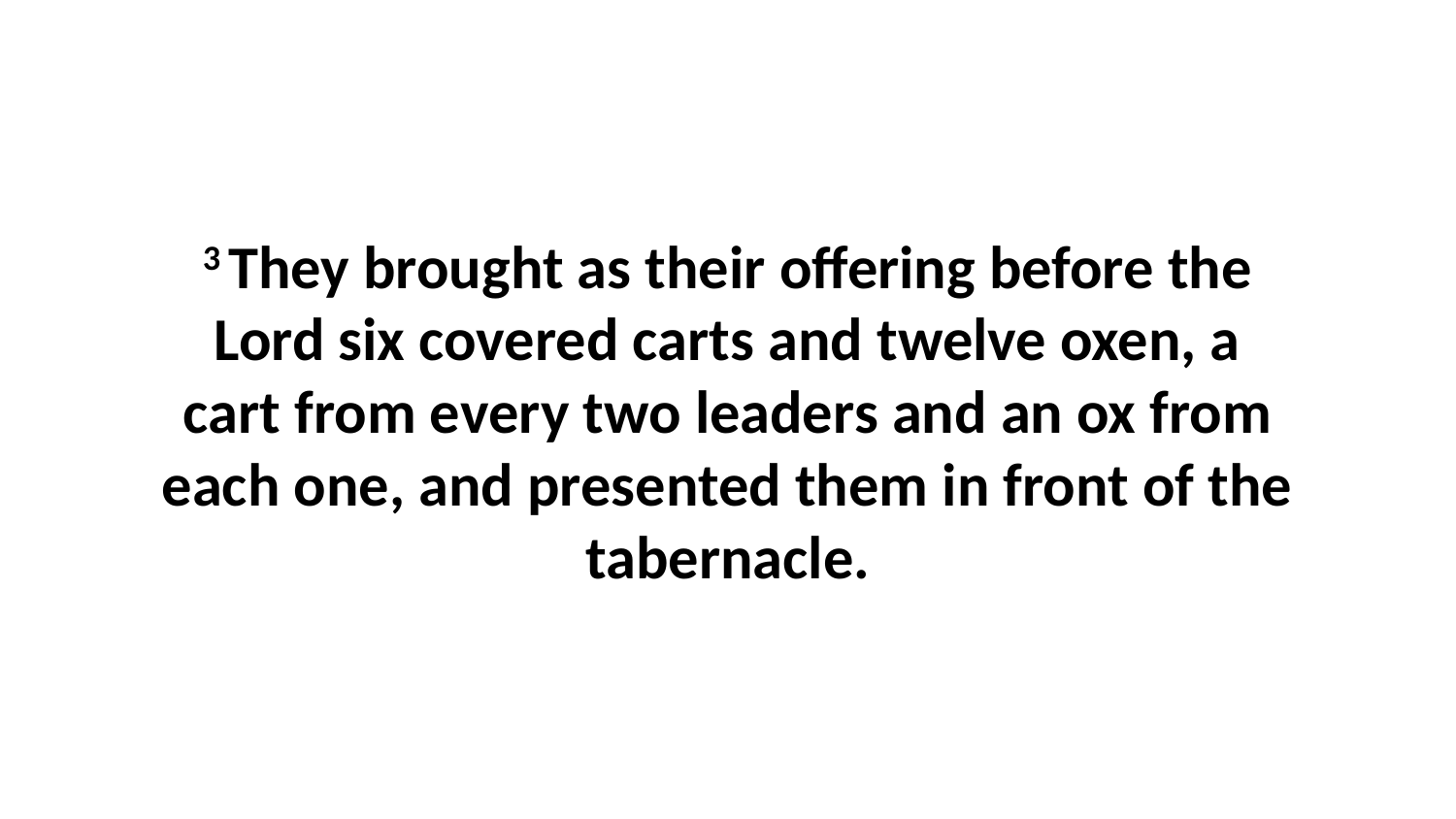

3 They brought as their offering before the Lord six covered carts and twelve oxen, a cart from every two leaders and an ox from each one, and presented them in front of the tabernacle.